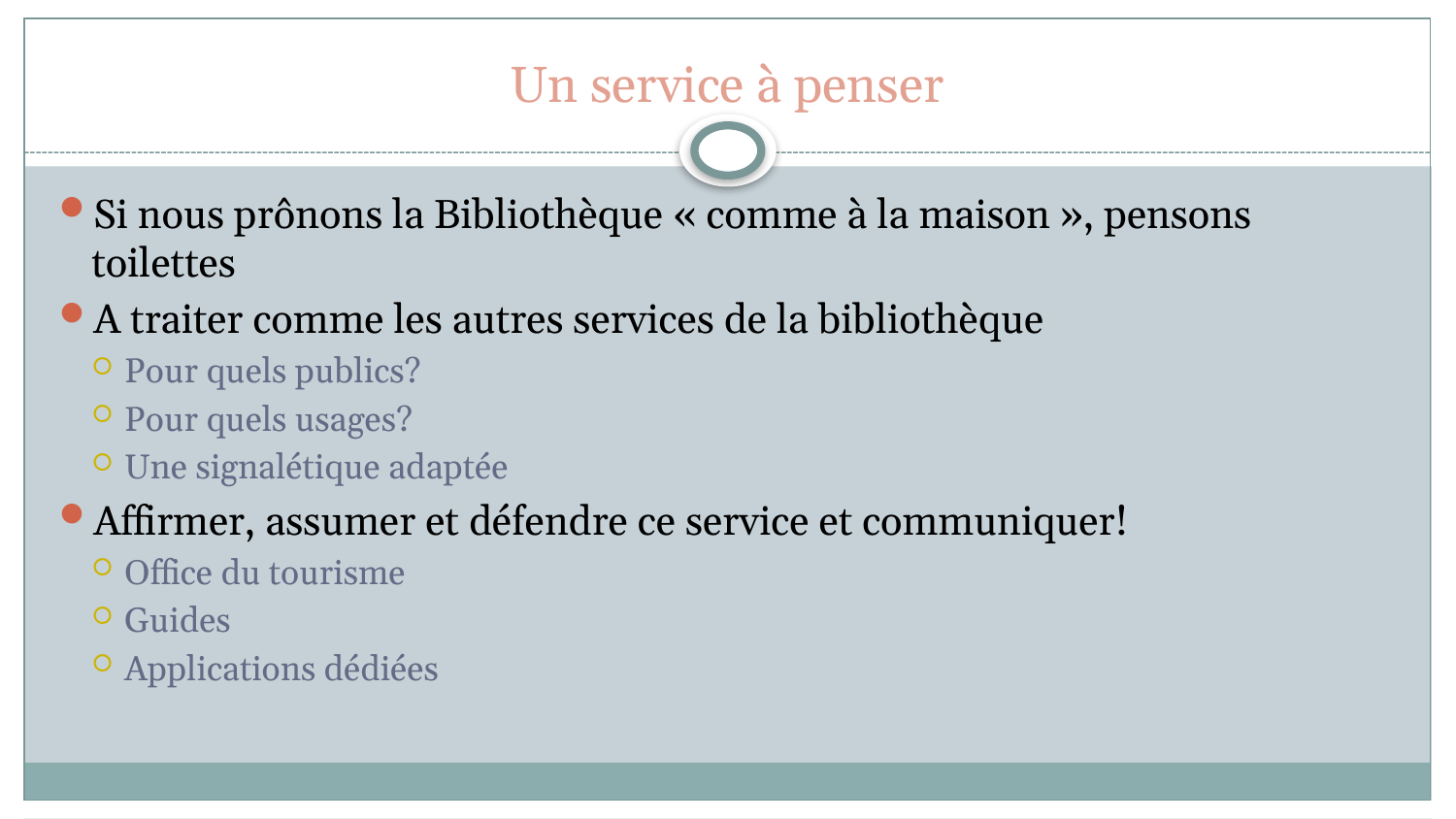

Un service à penser
Si nous prônons la Bibliothèque « comme à la maison », pensons toilettes
A traiter comme les autres services de la bibliothèque
Pour quels publics?
Pour quels usages?
Une signalétique adaptée
Affirmer, assumer et défendre ce service et communiquer!
Office du tourisme
Guides
Applications dédiées